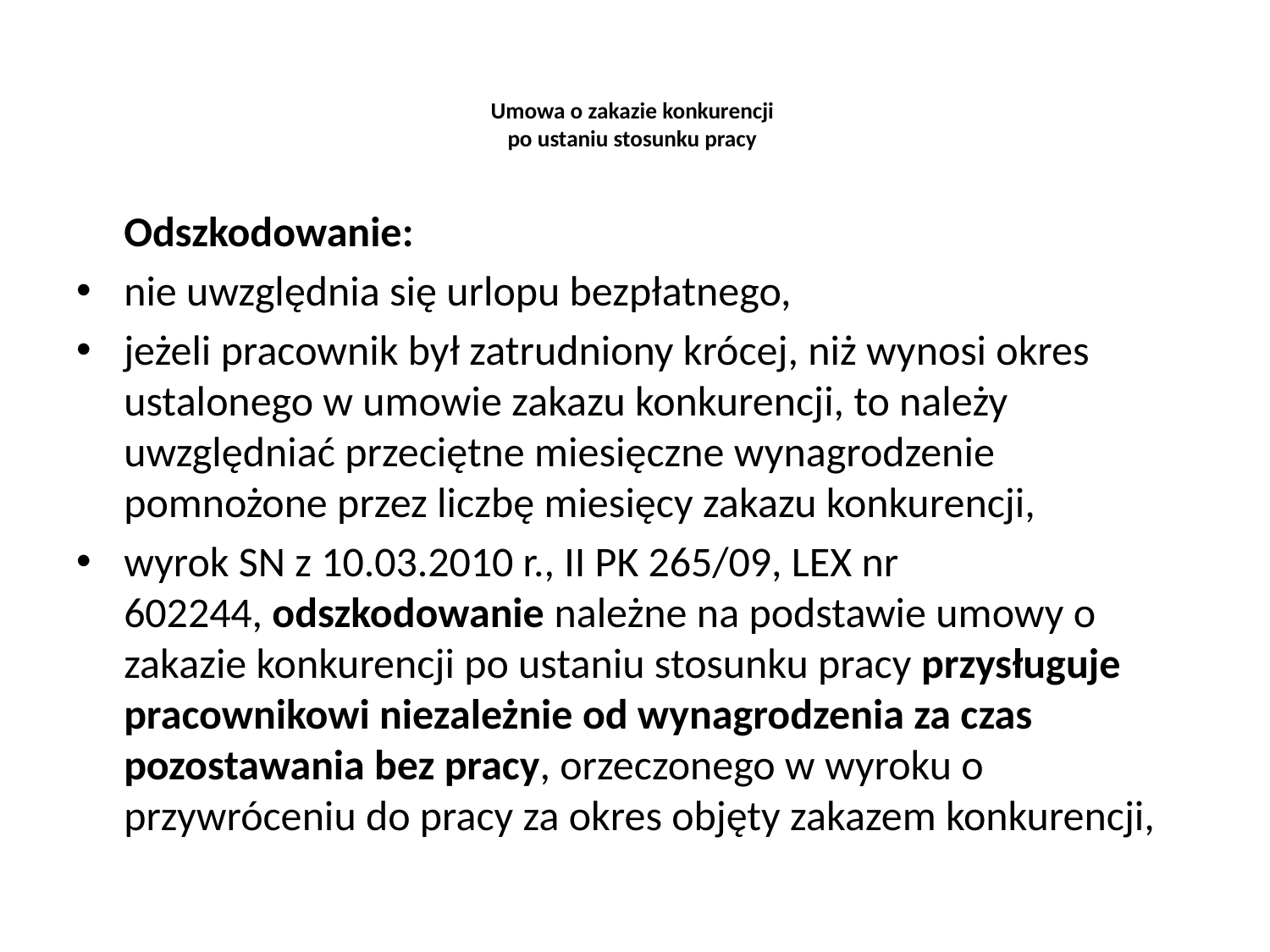

# Umowa o zakazie konkurencji po ustaniu stosunku pracy
	Odszkodowanie:
nie uwzględnia się urlopu bezpłatnego,
jeżeli pracownik był zatrudniony krócej, niż wynosi okres ustalonego w umowie zakazu konkurencji, to należy uwzględniać przeciętne miesięczne wynagrodzenie pomnożone przez liczbę miesięcy zakazu konkurencji,
wyrok SN z 10.03.2010 r., II PK 265/09, LEX nr 602244, odszkodowanie należne na podstawie umowy o zakazie konkurencji po ustaniu stosunku pracy przysługuje pracownikowi niezależnie od wynagrodzenia za czas pozostawania bez pracy, orzeczonego w wyroku o przywróceniu do pracy za okres objęty zakazem konkurencji,